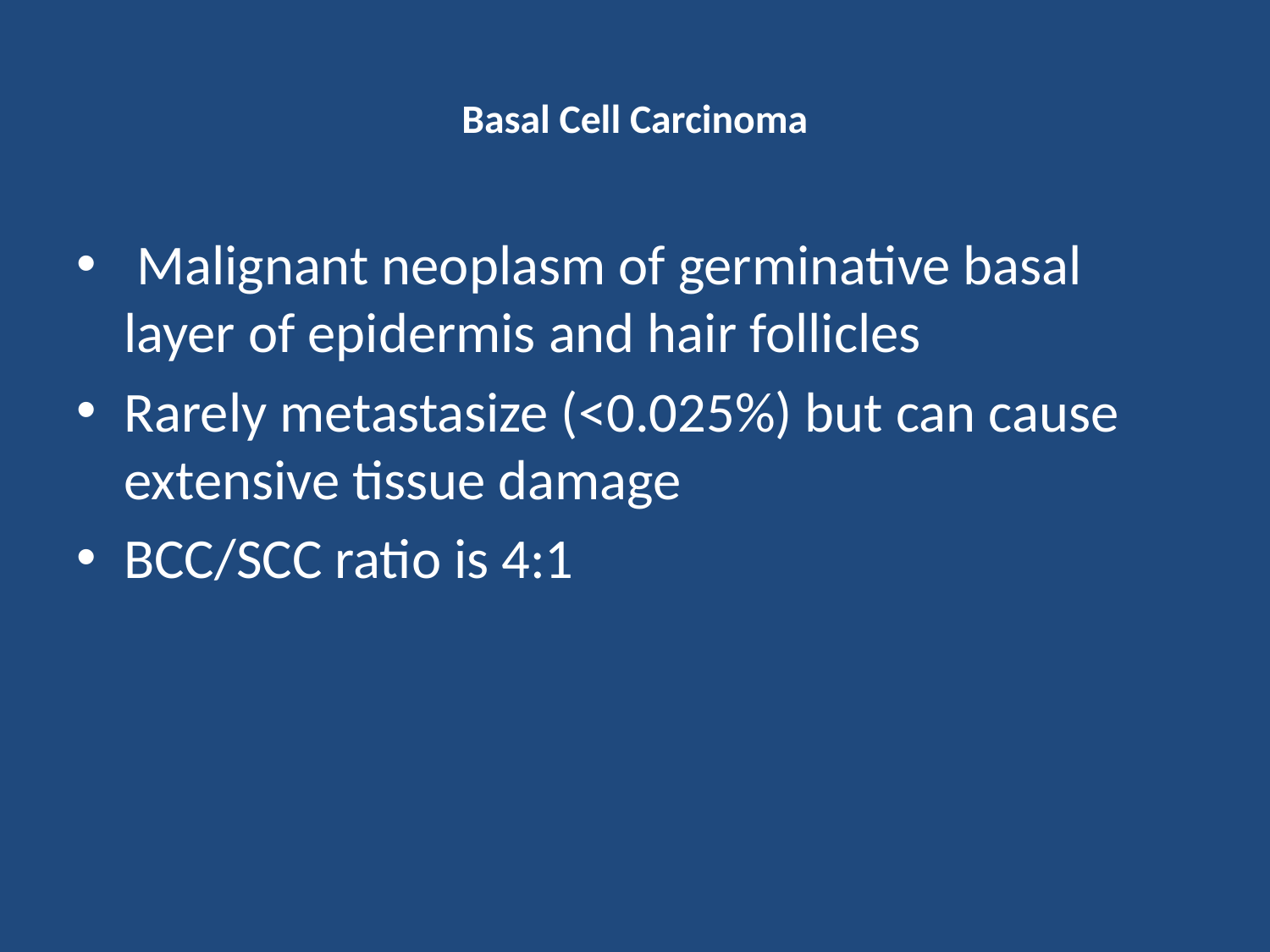

# Basal Cell Carcinoma
 Malignant neoplasm of germinative basal layer of epidermis and hair follicles
Rarely metastasize (<0.025%) but can cause extensive tissue damage
BCC/SCC ratio is 4:1